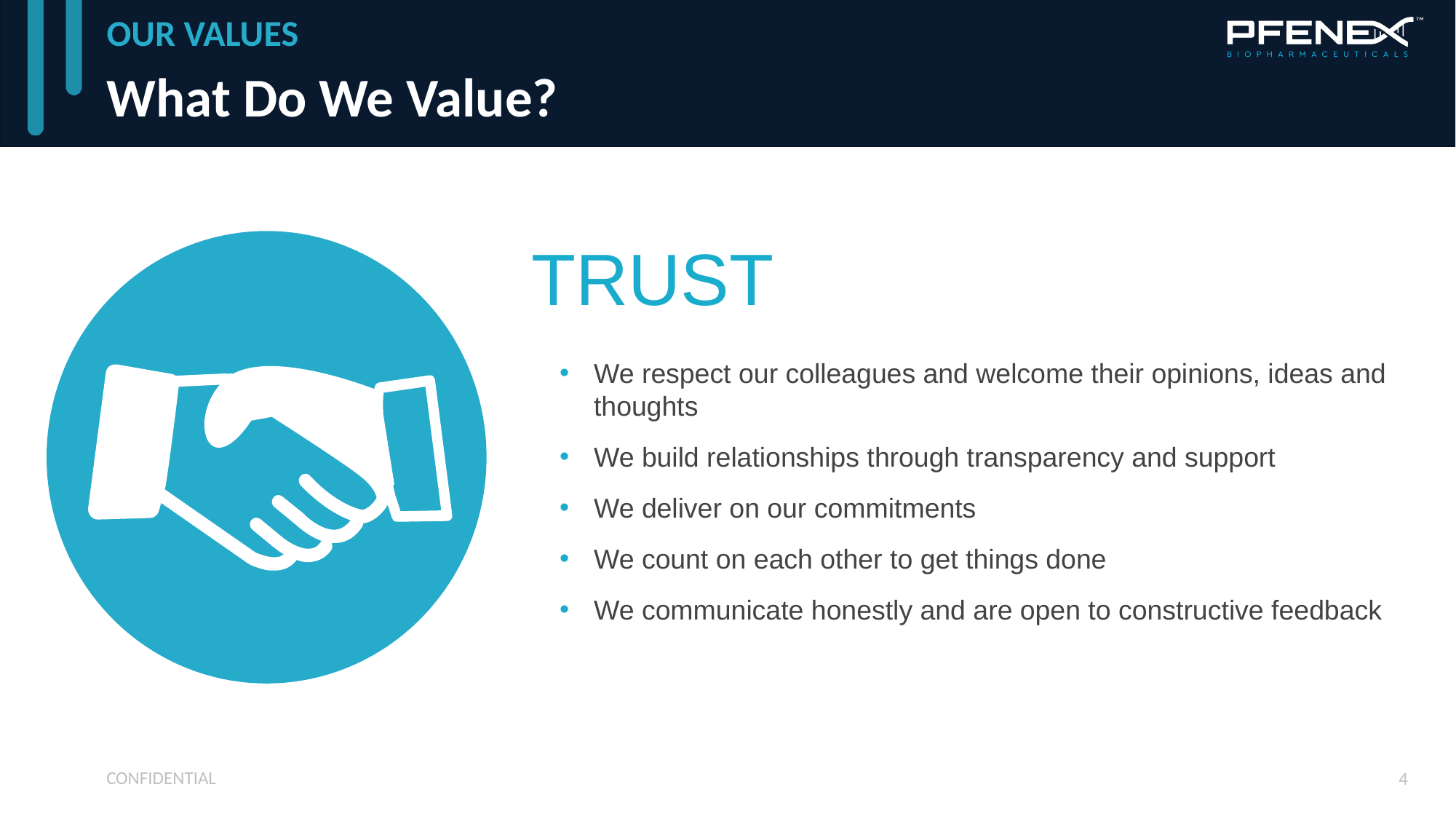

OUR VALUES
# What Do We Value?
TRUST

We respect our colleagues and welcome their opinions, ideas and thoughts
We build relationships through transparency and support
We deliver on our commitments
We count on each other to get things done
We communicate honestly and are open to constructive feedback
CONFIDENTIAL
4